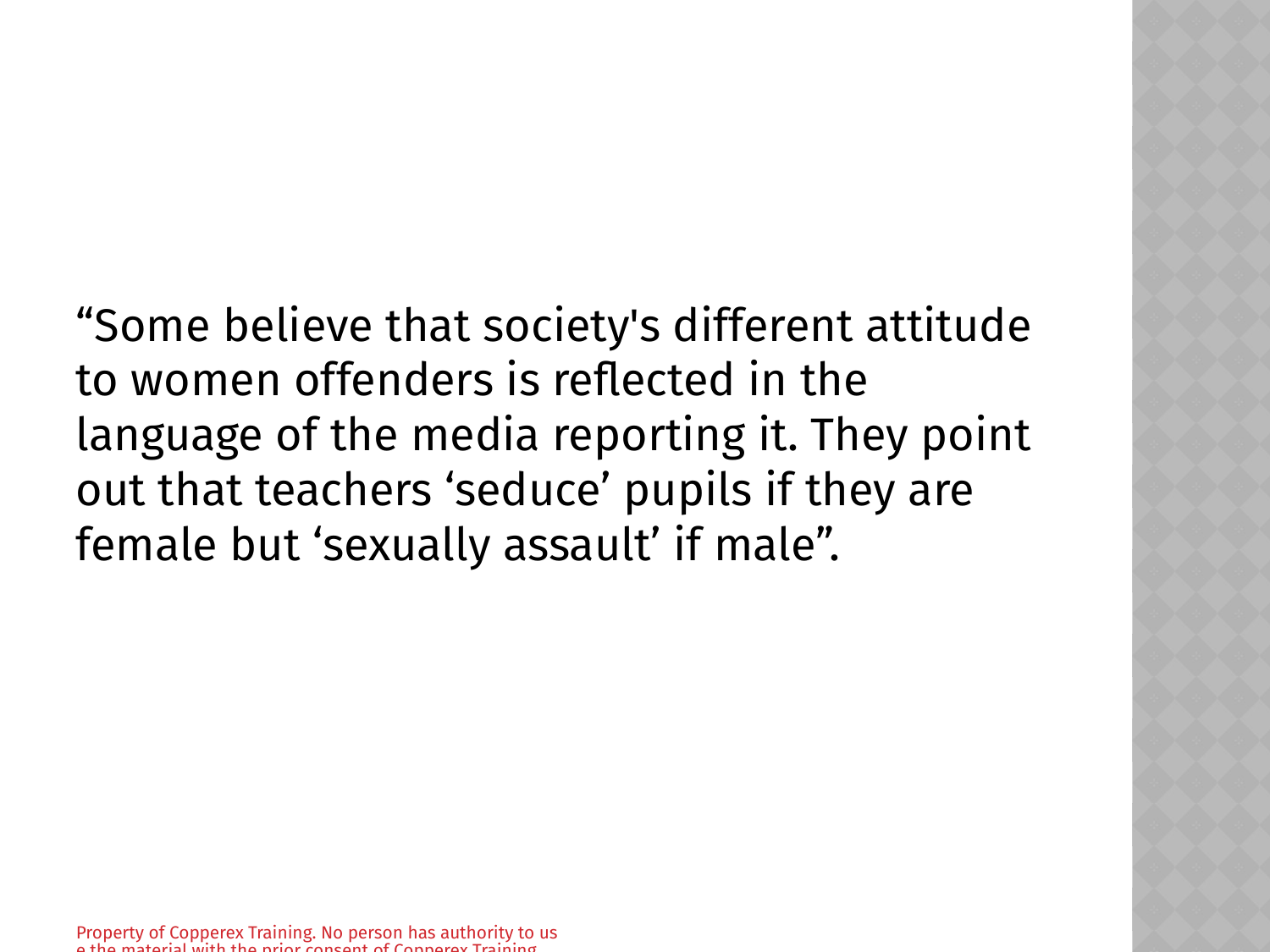

#

“Some believe that society's different attitude to women offenders is reflected in the language of the media reporting it. They point out that teachers ‘seduce’ pupils if they are female but ‘sexually assault’ if male”.

Property of Copperex Training. No person has authority to use the material with the prior consent of Copperex Training.